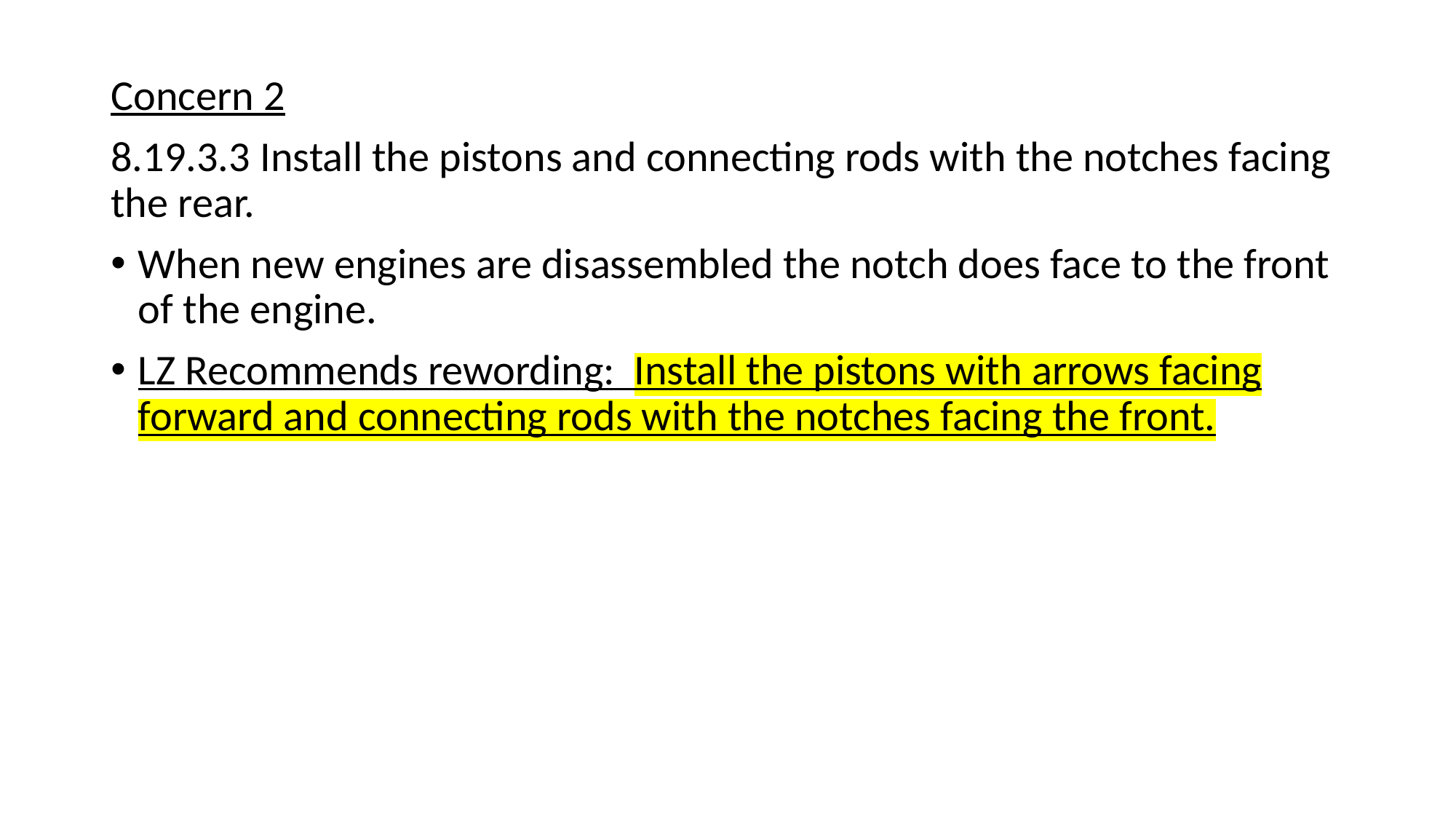

Concern 2
8.19.3.3 Install the pistons and connecting rods with the notches facing the rear.
When new engines are disassembled the notch does face to the front of the engine.
LZ Recommends rewording:  Install the pistons with arrows facing forward and connecting rods with the notches facing the front.